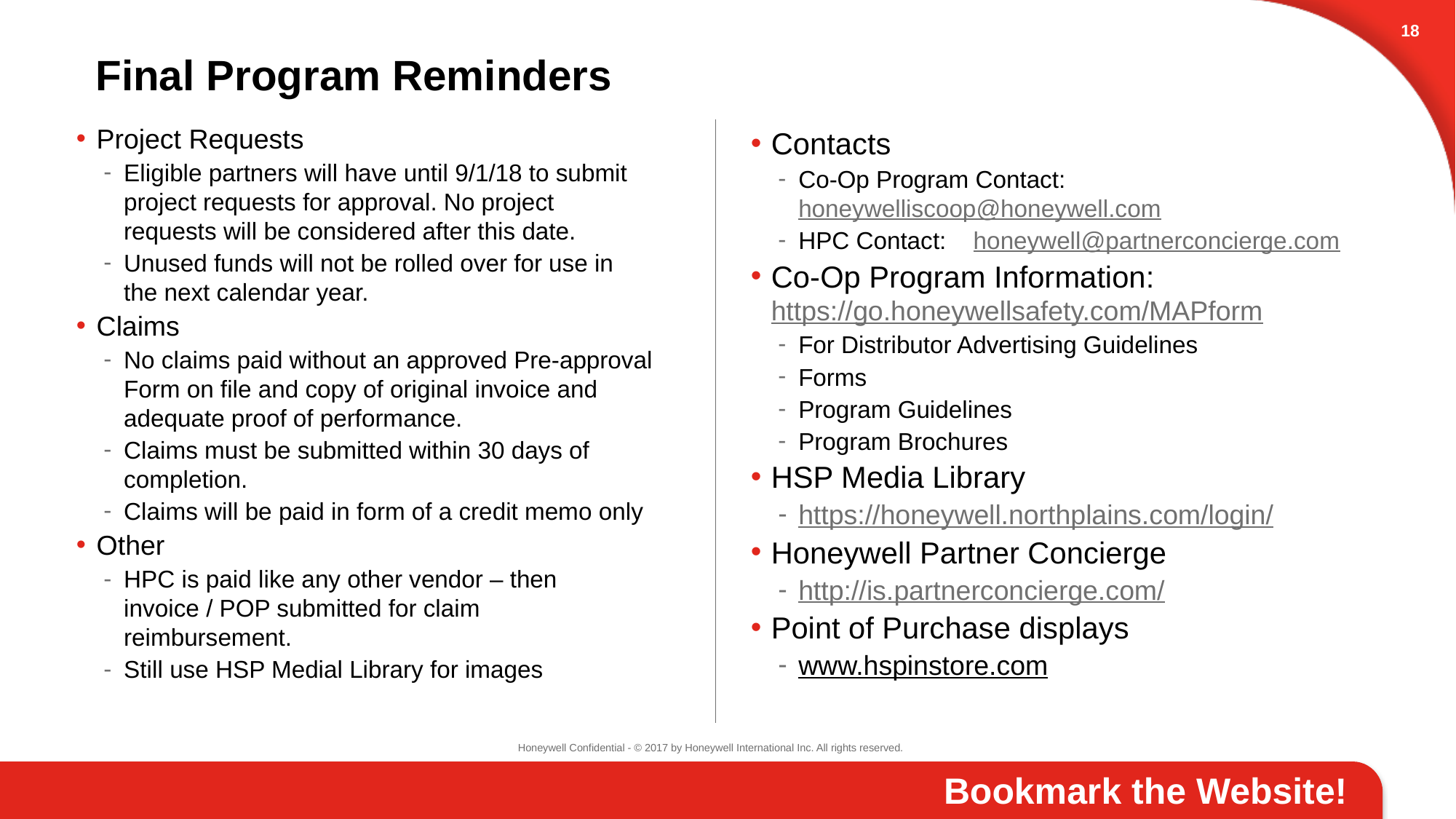

18
# Final Program Reminders
Project Requests
Eligible partners will have until 9/1/18 to submit project requests for approval. No project requests will be considered after this date.
Unused funds will not be rolled over for use in the next calendar year.
Claims
No claims paid without an approved Pre-approval Form on file and copy of original invoice and adequate proof of performance.
Claims must be submitted within 30 days of completion.
Claims will be paid in form of a credit memo only
Other
HPC is paid like any other vendor – then invoice / POP submitted for claim reimbursement.
Still use HSP Medial Library for images

Contacts
Co-Op Program Contact: honeywelliscoop@honeywell.com
HPC Contact:    honeywell@partnerconcierge.com
Co-Op Program Information:  https://go.honeywellsafety.com/MAPform
For Distributor Advertising Guidelines
Forms
Program Guidelines
Program Brochures
HSP Media Library
https://honeywell.northplains.com/login/
Honeywell Partner Concierge
http://is.partnerconcierge.com/
Point of Purchase displays
www.hspinstore.com

Bookmark the Website!